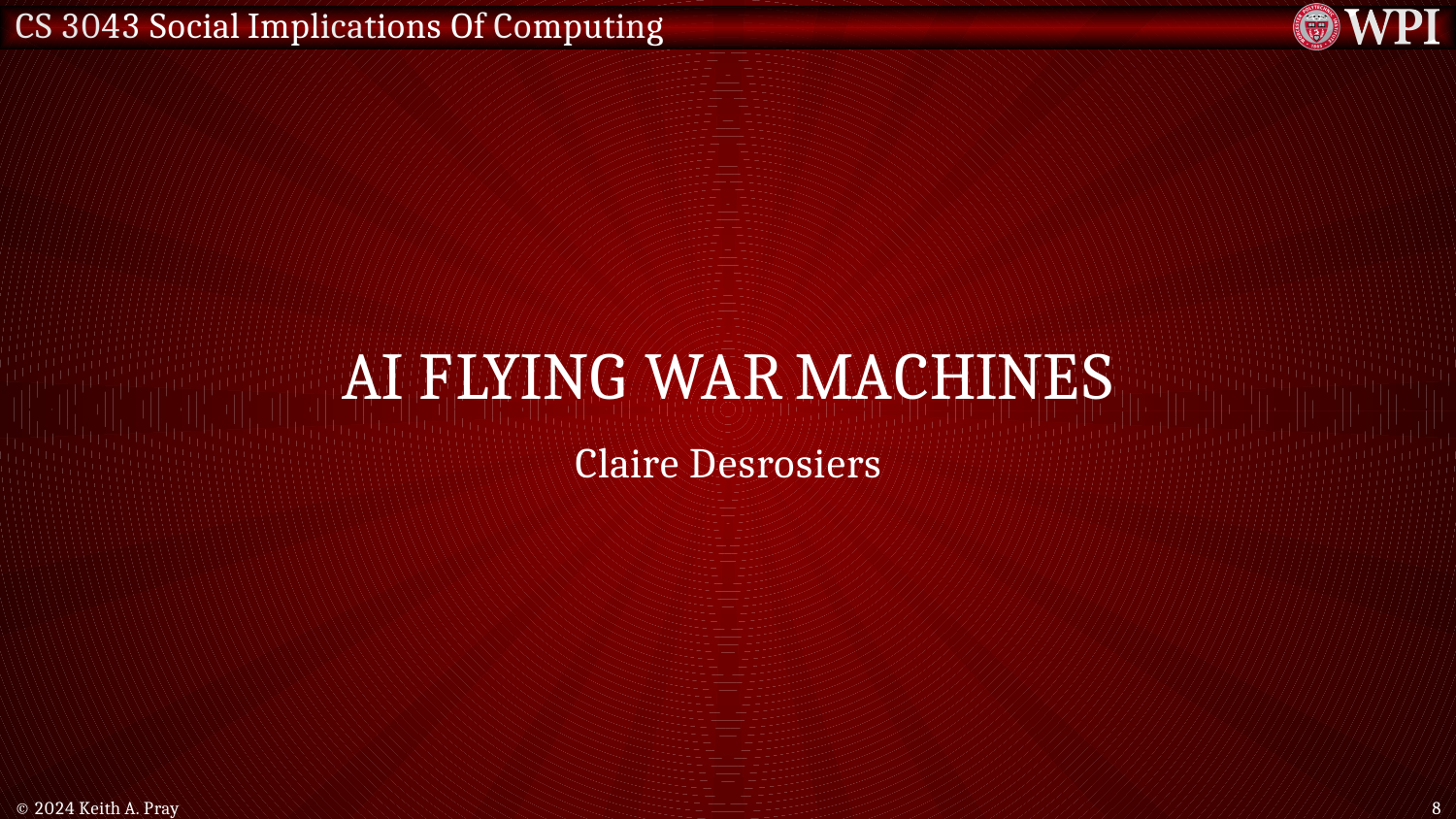

# AI Flying war machines
Claire Desrosiers
© 2024 Keith A. Pray
8